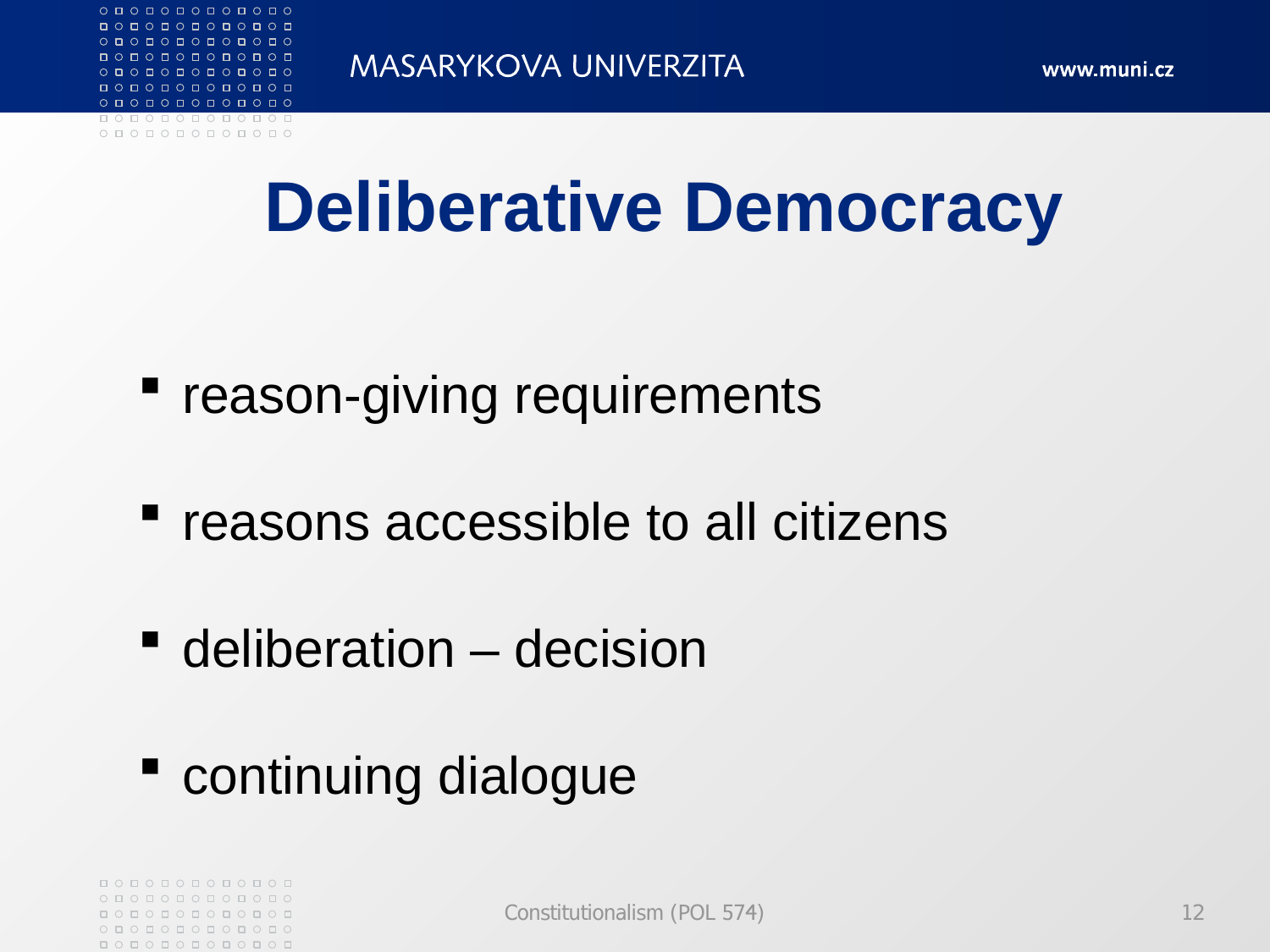

# Deliberative Democracy
 reason-giving requirements

 reasons accessible to all citizens

 deliberation – decision

 continuing dialogue
Constitutionalism (POL 574)
12